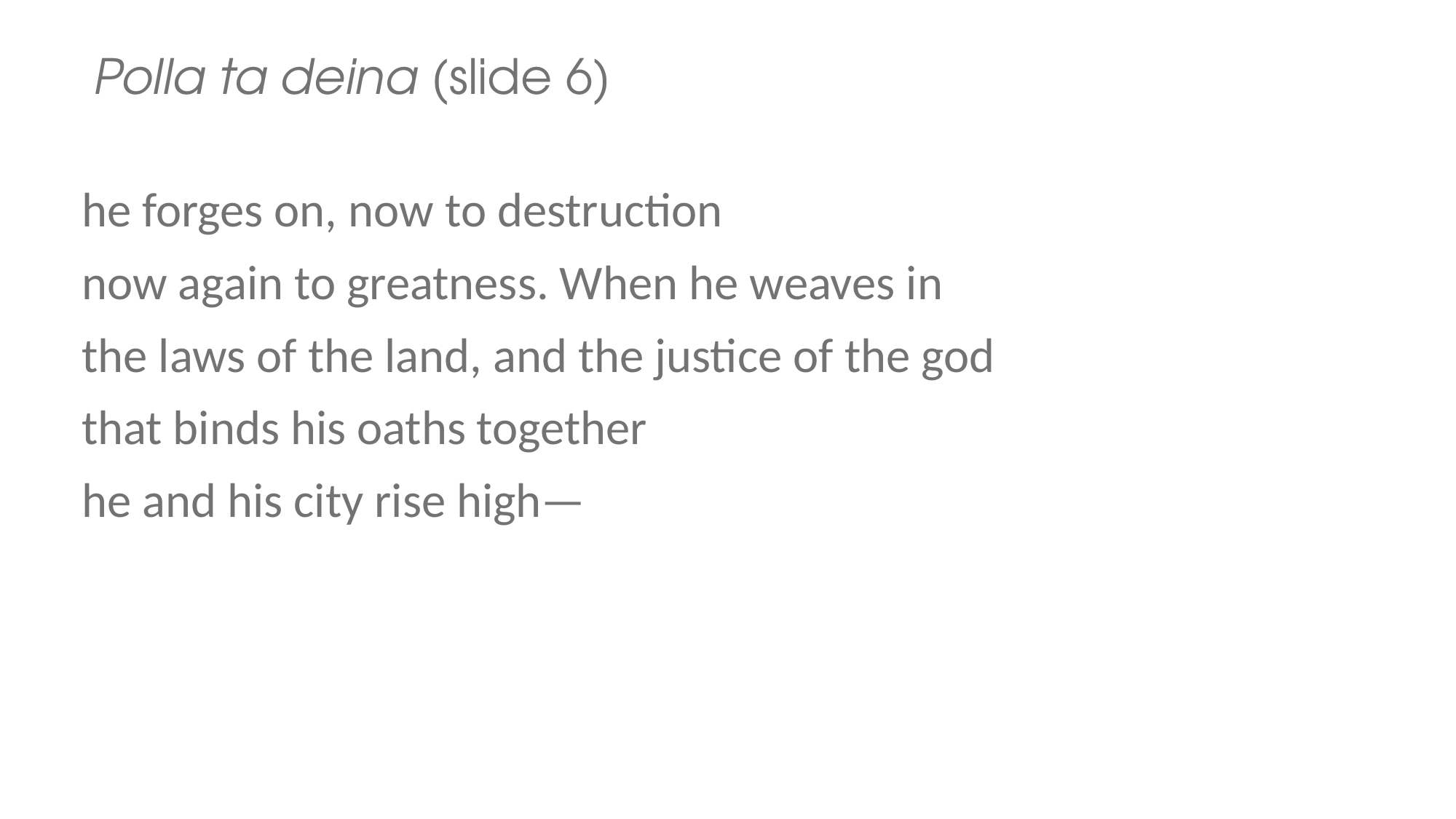

# Polla ta deina (slide 6)
he forges on, now to destruction
now again to greatness. When he weaves in
the laws of the land, and the justice of the god
that binds his oaths together
he and his city rise high—